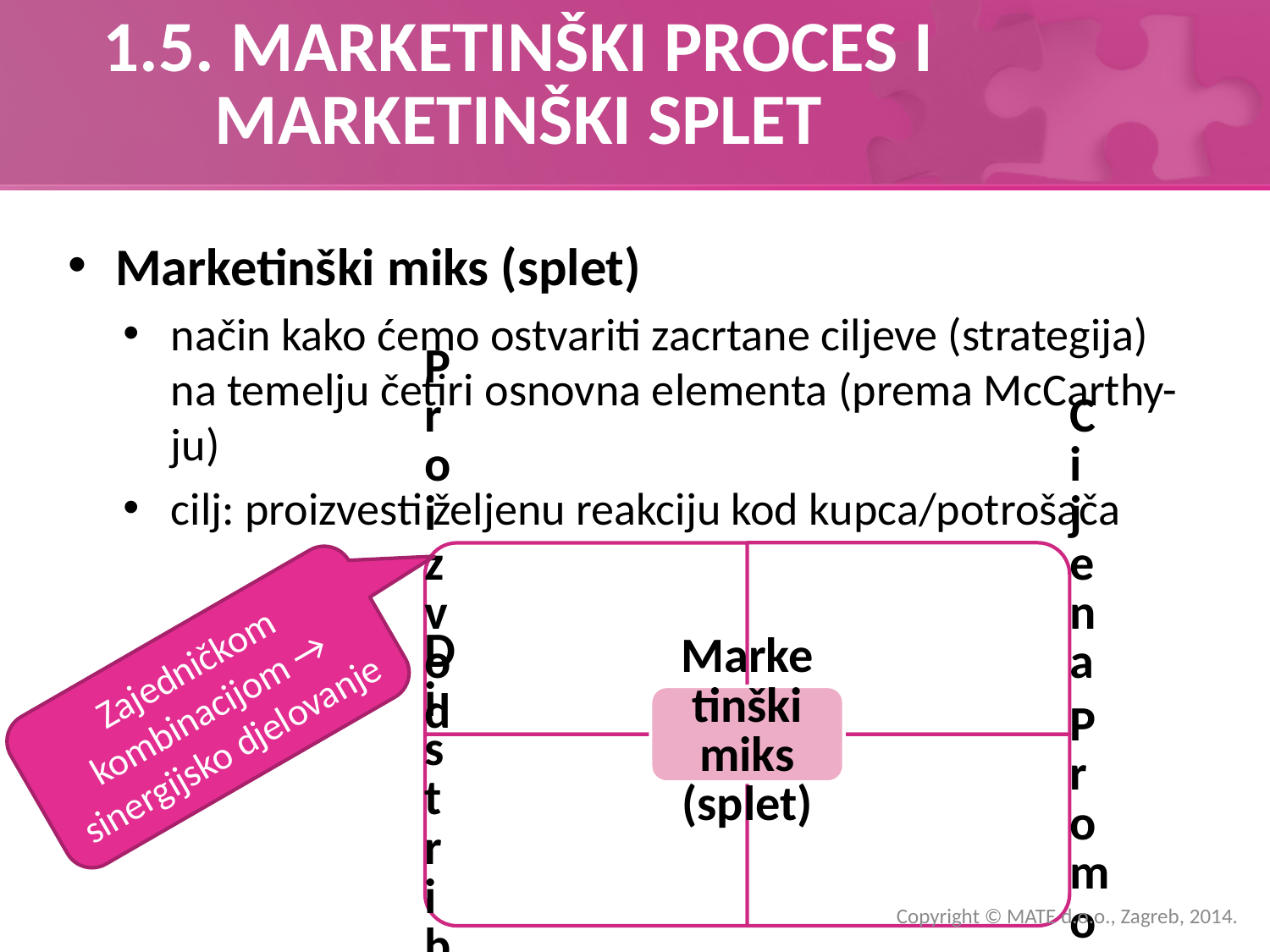

# 1.5. MARKETINŠKI PROCES I MARKETINŠKI SPLET
Marketinški miks (splet)
način kako ćemo ostvariti zacrtane ciljeve (strategija) na temelju četiri osnovna elementa (prema McCarthy-ju)
cilj: proizvesti željenu reakciju kod kupca/potrošača
Marketinški miks (splet)
Zajedničkom kombinacijom → sinergijsko djelovanje
Copyright © MATE d.o.o., Zagreb, 2014.